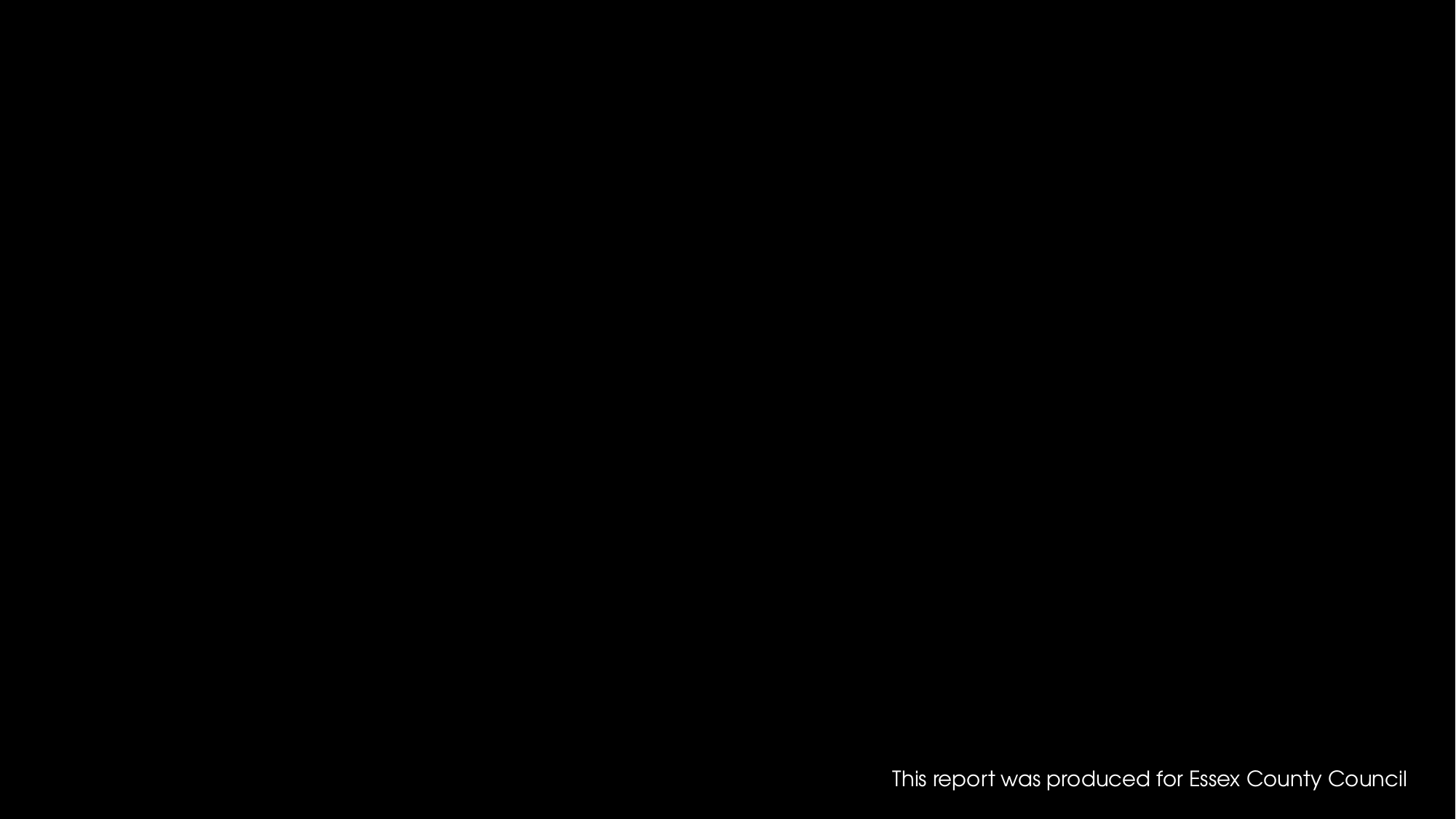

This report was produced for Essex County Council